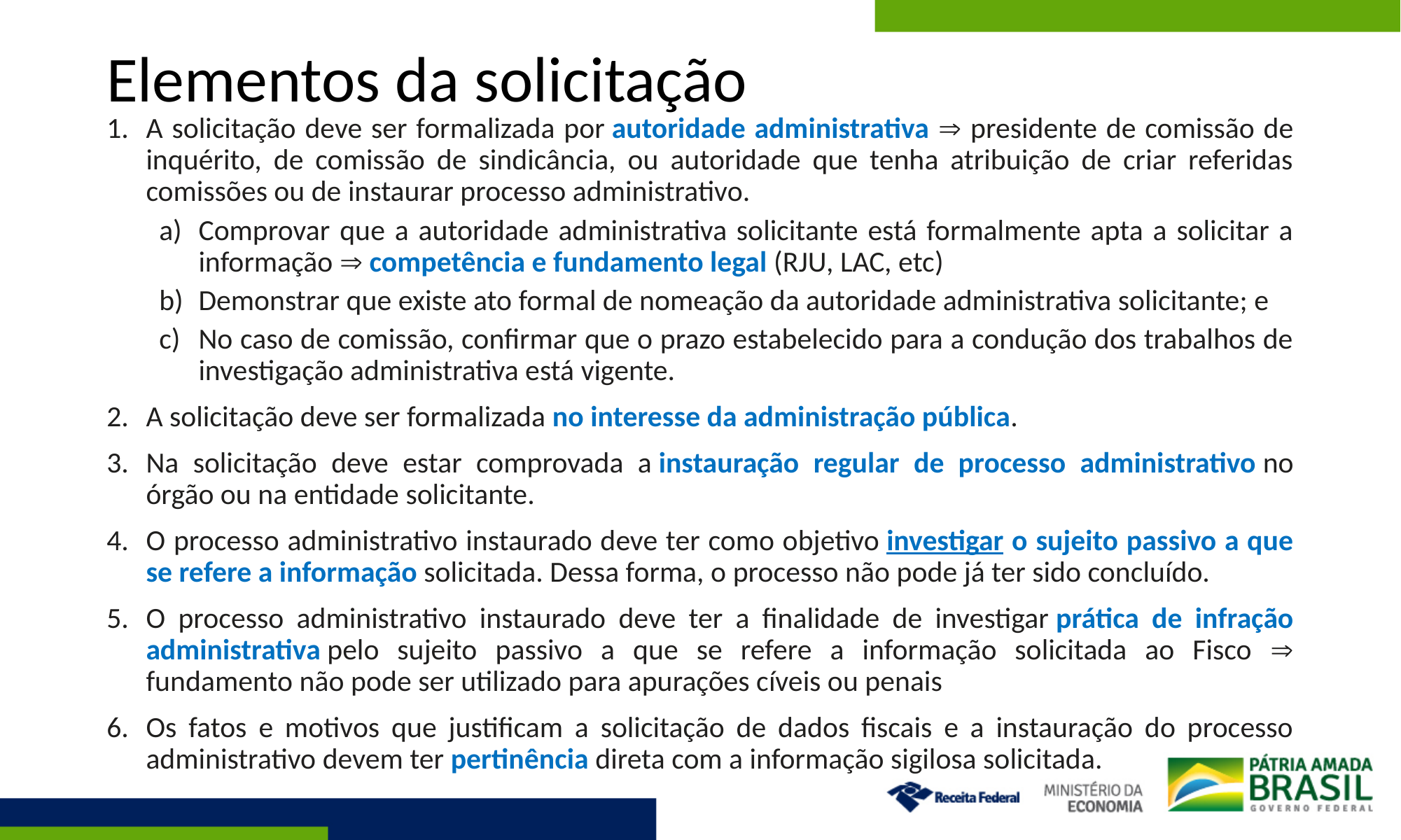

# Elementos da solicitação
A solicitação deve ser formalizada por autoridade administrativa ⇒ presidente de comissão de inquérito, de comissão de sindicância, ou autoridade que tenha atribuição de criar referidas comissões ou de instaurar processo administrativo.
Comprovar que a autoridade administrativa solicitante está formalmente apta a solicitar a informação ⇒ competência e fundamento legal (RJU, LAC, etc)
Demonstrar que existe ato formal de nomeação da autoridade administrativa solicitante; e
No caso de comissão, confirmar que o prazo estabelecido para a condução dos trabalhos de investigação administrativa está vigente.
A solicitação deve ser formalizada no interesse da administração pública.
Na solicitação deve estar comprovada a instauração regular de processo administrativo no órgão ou na entidade solicitante.
O processo administrativo instaurado deve ter como objetivo investigar o sujeito passivo a que se refere a informação solicitada. Dessa forma, o processo não pode já ter sido concluído.
O processo administrativo instaurado deve ter a finalidade de investigar prática de infração administrativa pelo sujeito passivo a que se refere a informação solicitada ao Fisco ⇒ fundamento não pode ser utilizado para apurações cíveis ou penais
Os fatos e motivos que justificam a solicitação de dados fiscais e a instauração do processo administrativo devem ter pertinência direta com a informação sigilosa solicitada.